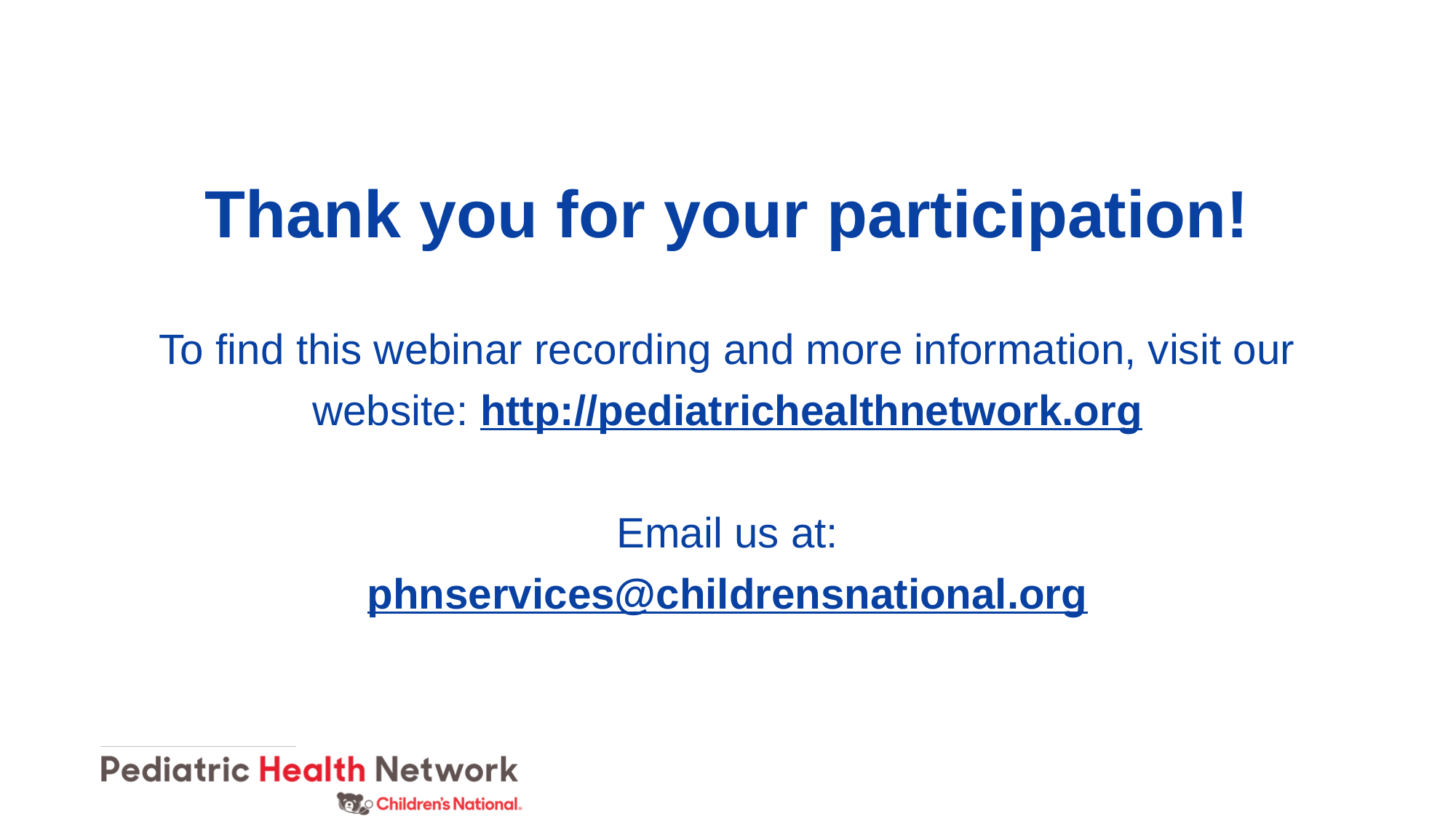

# Thank you for your participation! To find this webinar recording and more information, visit our website: http://pediatrichealthnetwork.org Email us at: phnservices@childrensnational.org